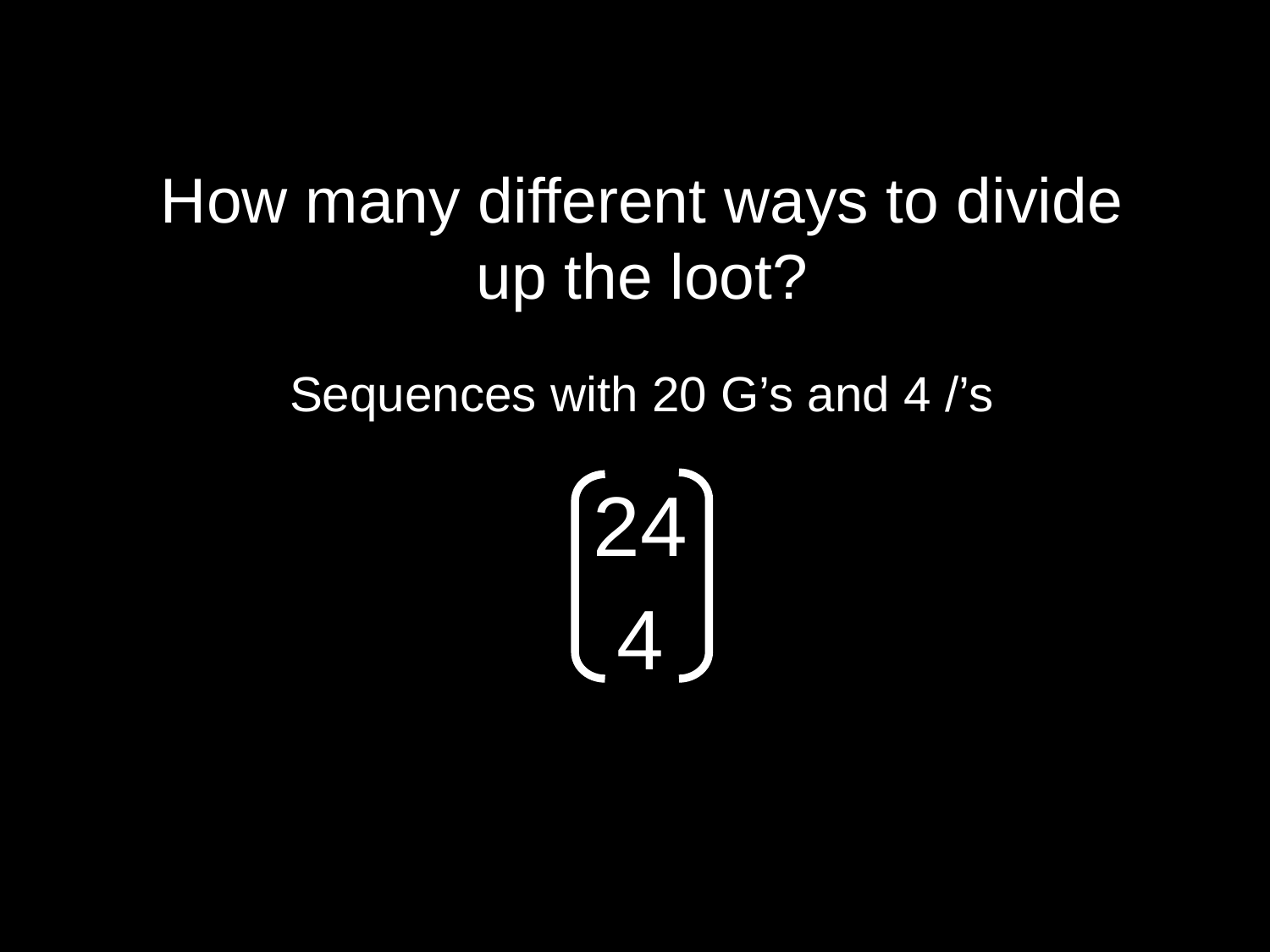

How many different ways to divide up the loot?
Sequences with 20 G’s and 4 /’s
24

4